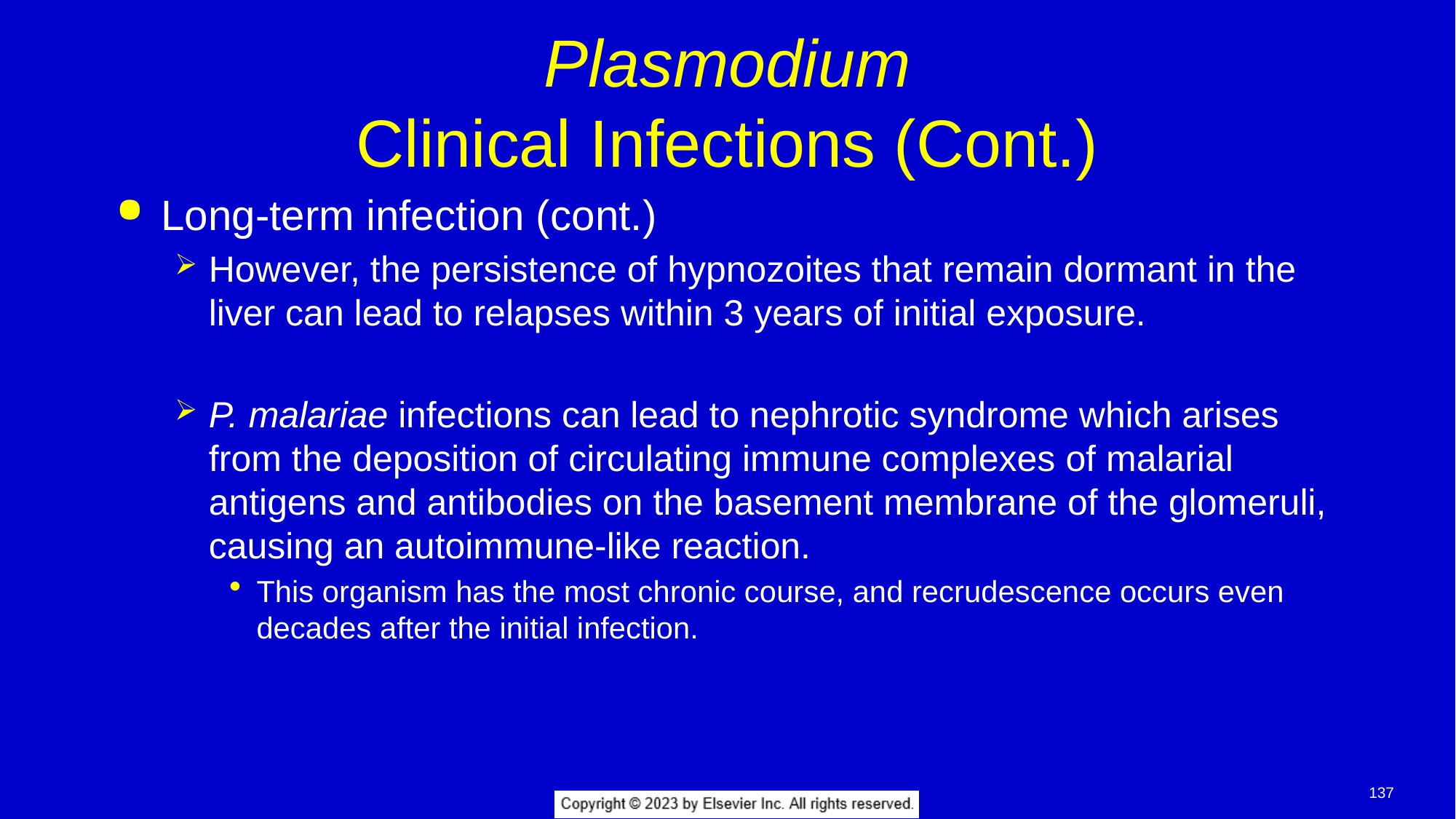

# Plasmodium Clinical Infections (Cont.)
Long-term infection (cont.)
However, the persistence of hypnozoites that remain dormant in the liver can lead to relapses within 3 years of initial exposure.

P. malariae infections can lead to nephrotic syndrome which arises from the deposition of circulating immune complexes of malarial antigens and antibodies on the basement membrane of the glomeruli, causing an autoimmune-like reaction.
This organism has the most chronic course, and recrudescence occurs even decades after the initial infection.